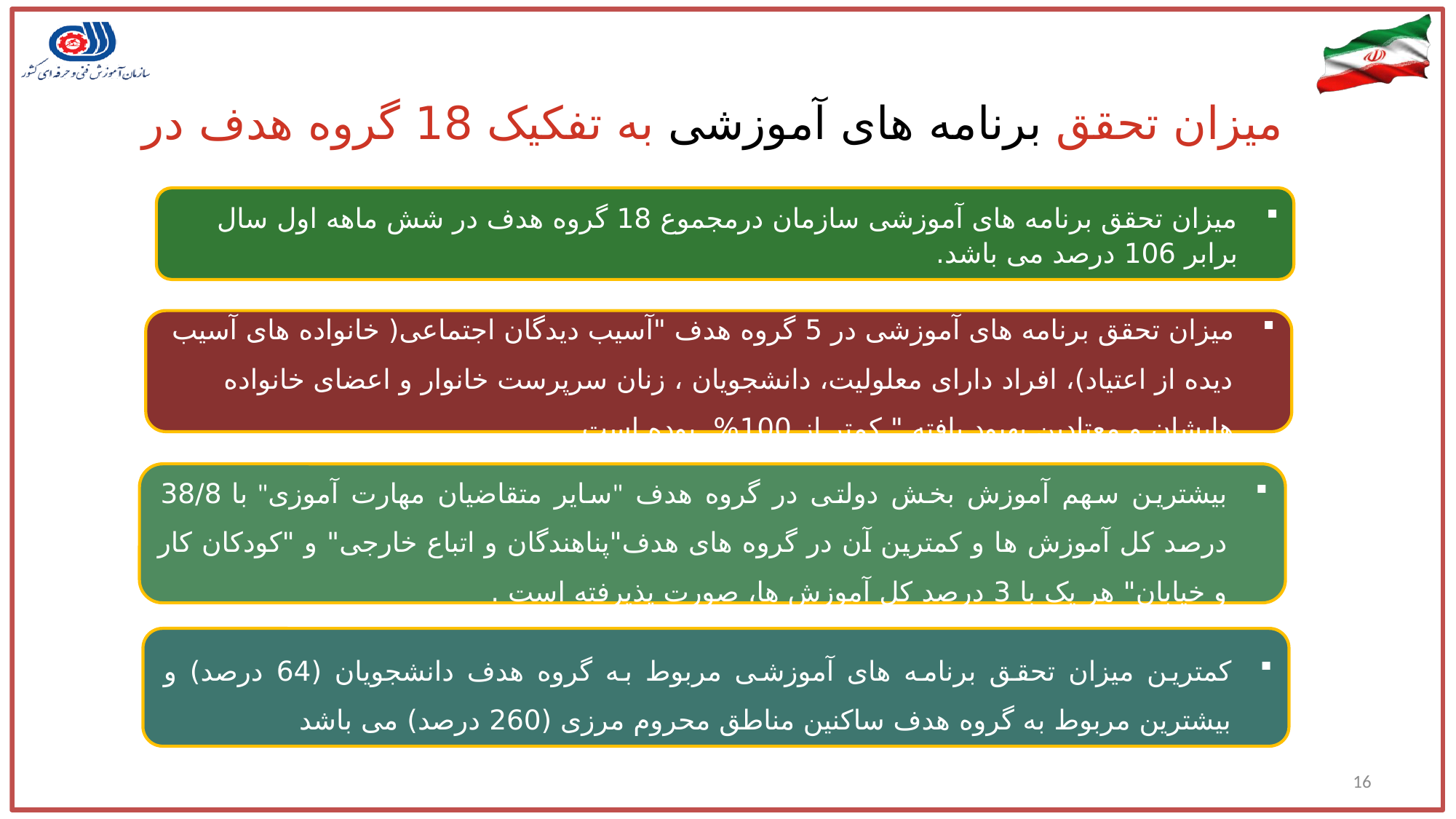

میزان تحقق برنامه های آموزشی به تفکیک 18 گروه هدف در بخش دولتی
میزان تحقق برنامه های آموزشی سازمان درمجموع 18 گروه هدف در شش ماهه اول سال برابر 106 درصد می باشد.

میزان تحقق برنامه های آموزشی در 5 گروه هدف "آسیب دیدگان اجتماعی( خانواده های آسیب دیده از اعتیاد)، افراد دارای معلولیت، دانشجویان ، زنان سرپرست خانوار و اعضای خانواده هایشان و معتادین بهبود یافته " کمتر از 100%  بوده است.

بیشترین سهم آموزش بخش دولتی در گروه هدف "سایر متقاضیان مهارت آموزی" با 38/8 درصد کل آموزش ها و کمترین آن در گروه های هدف"پناهندگان و اتباع خارجی" و "کودکان کار و خیابان" هر یک با 3 درصد کل آموزش ها، صورت پذیرفته است .

کمترین میزان تحقق برنامه های آموزشی مربوط به گروه هدف دانشجویان (64 درصد) و بیشترین مربوط به گروه هدف ساکنین مناطق محروم مرزی (260 درصد) می باشد

16